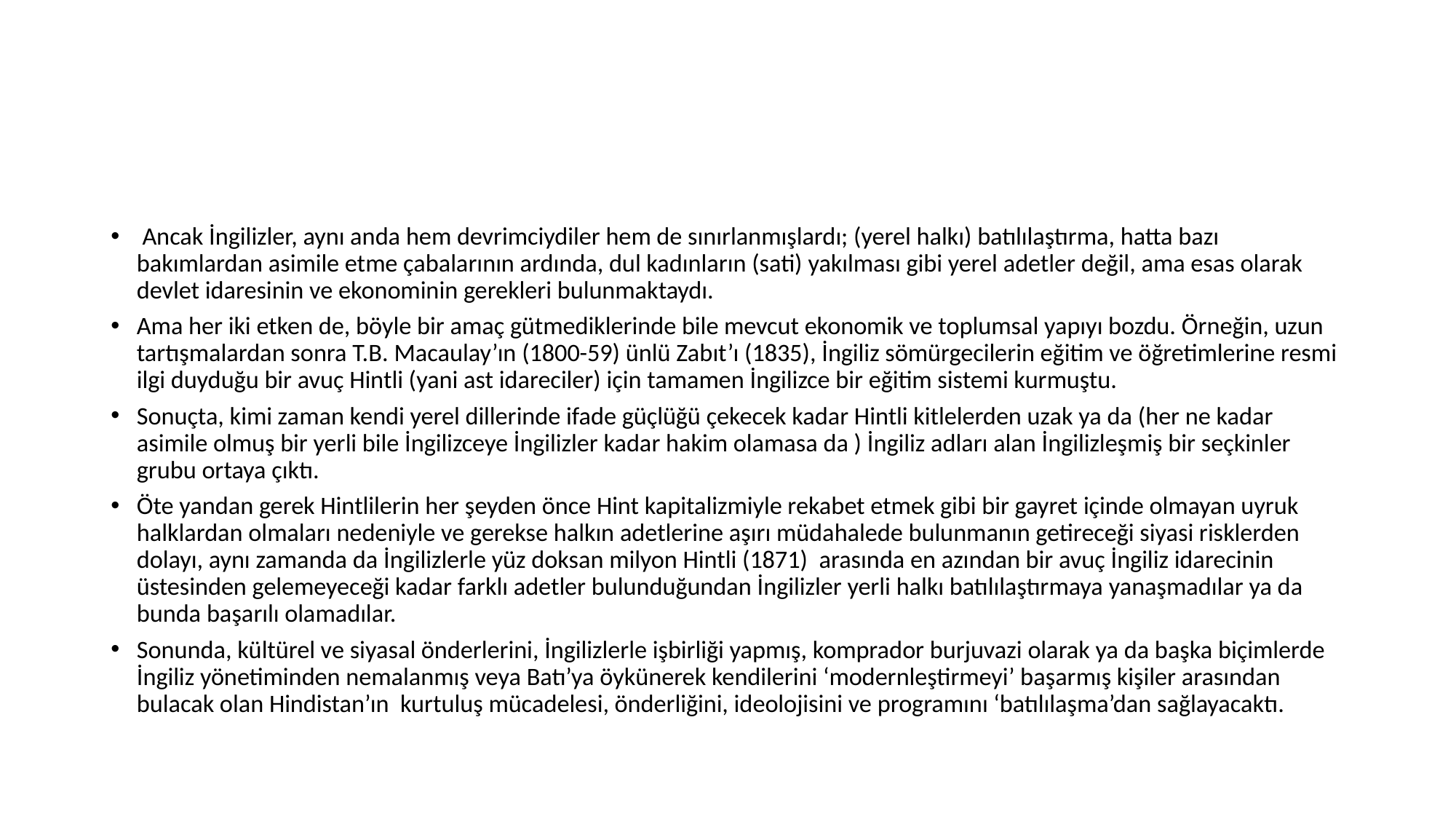

#
 Ancak İngilizler, aynı anda hem devrimciydiler hem de sınırlanmışlardı; (yerel halkı) batılılaştırma, hatta bazı bakımlardan asimile etme çabalarının ardında, dul kadınların (sati) yakılması gibi yerel adetler değil, ama esas olarak devlet idaresinin ve ekonominin gerekleri bulunmaktaydı.
Ama her iki etken de, böyle bir amaç gütmediklerinde bile mevcut ekonomik ve toplumsal yapıyı bozdu. Örneğin, uzun tartışmalardan sonra T.B. Macaulay’ın (1800-59) ünlü Zabıt’ı (1835), İngiliz sömürgecilerin eğitim ve öğretimlerine resmi ilgi duyduğu bir avuç Hintli (yani ast idareciler) için tamamen İngilizce bir eğitim sistemi kurmuştu.
Sonuçta, kimi zaman kendi yerel dillerinde ifade güçlüğü çekecek kadar Hintli kitlelerden uzak ya da (her ne kadar asimile olmuş bir yerli bile İngilizceye İngilizler kadar hakim olamasa da ) İngiliz adları alan İngilizleşmiş bir seçkinler grubu ortaya çıktı.
Öte yandan gerek Hintlilerin her şeyden önce Hint kapitalizmiyle rekabet etmek gibi bir gayret içinde olmayan uyruk halklardan olmaları nedeniyle ve gerekse halkın adetlerine aşırı müdahalede bulunmanın getireceği siyasi risklerden dolayı, aynı zamanda da İngilizlerle yüz doksan milyon Hintli (1871)  arasında en azından bir avuç İngiliz idarecinin üstesinden gelemeyeceği kadar farklı adetler bulunduğundan İngilizler yerli halkı batılılaştırmaya yanaşmadılar ya da bunda başarılı olamadılar.
Sonunda, kültürel ve siyasal önderlerini, İngilizlerle işbirliği yapmış, komprador burjuvazi olarak ya da başka biçimlerde İngiliz yönetiminden nemalanmış veya Batı’ya öykünerek kendilerini ‘modernleştirmeyi’ başarmış kişiler arasından bulacak olan Hindistan’ın  kurtuluş mücadelesi, önderliğini, ideolojisini ve programını ‘batılılaşma’dan sağlayacaktı.